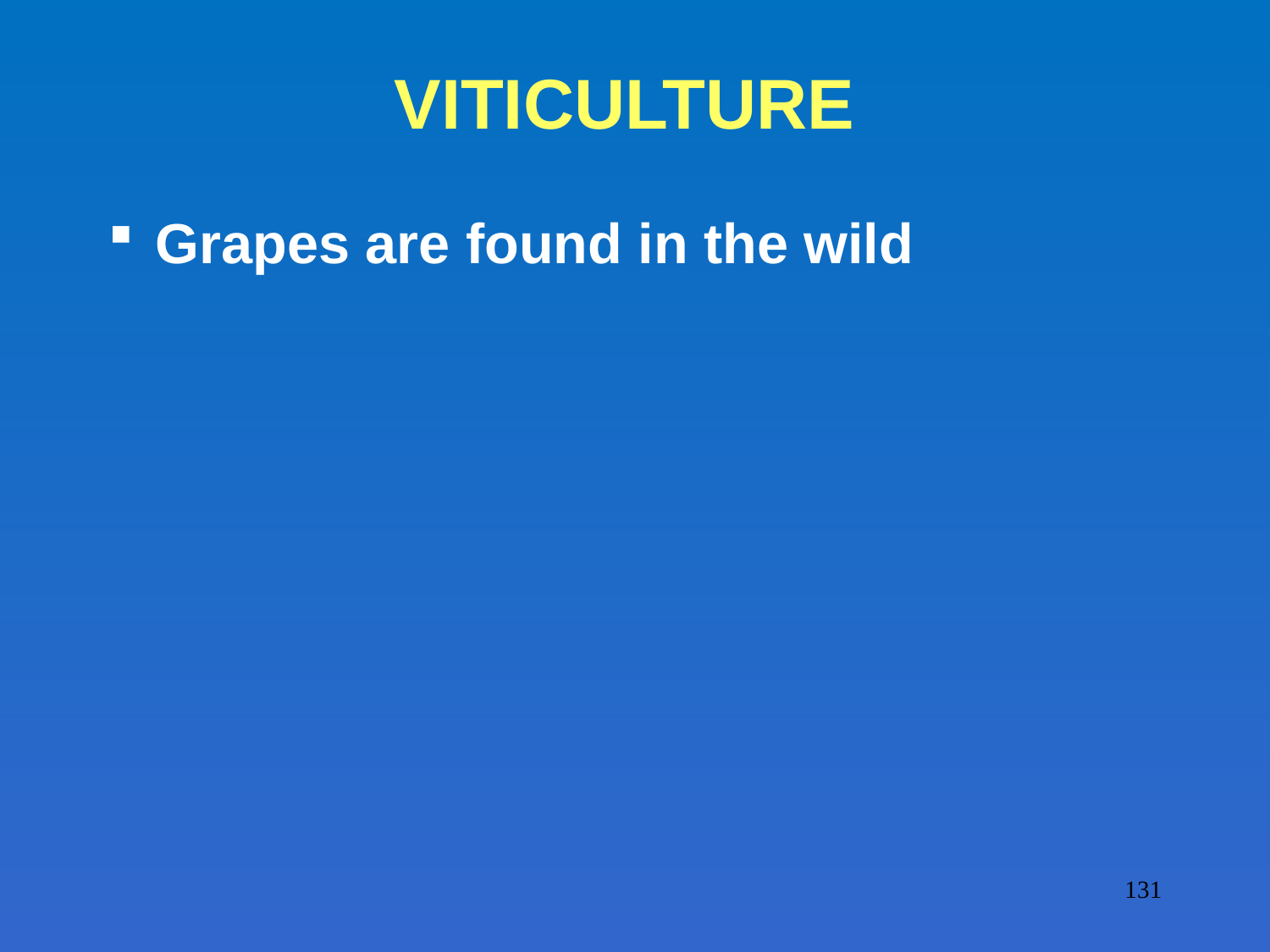

# VITICULTURE
Grapes are found in the wild
131